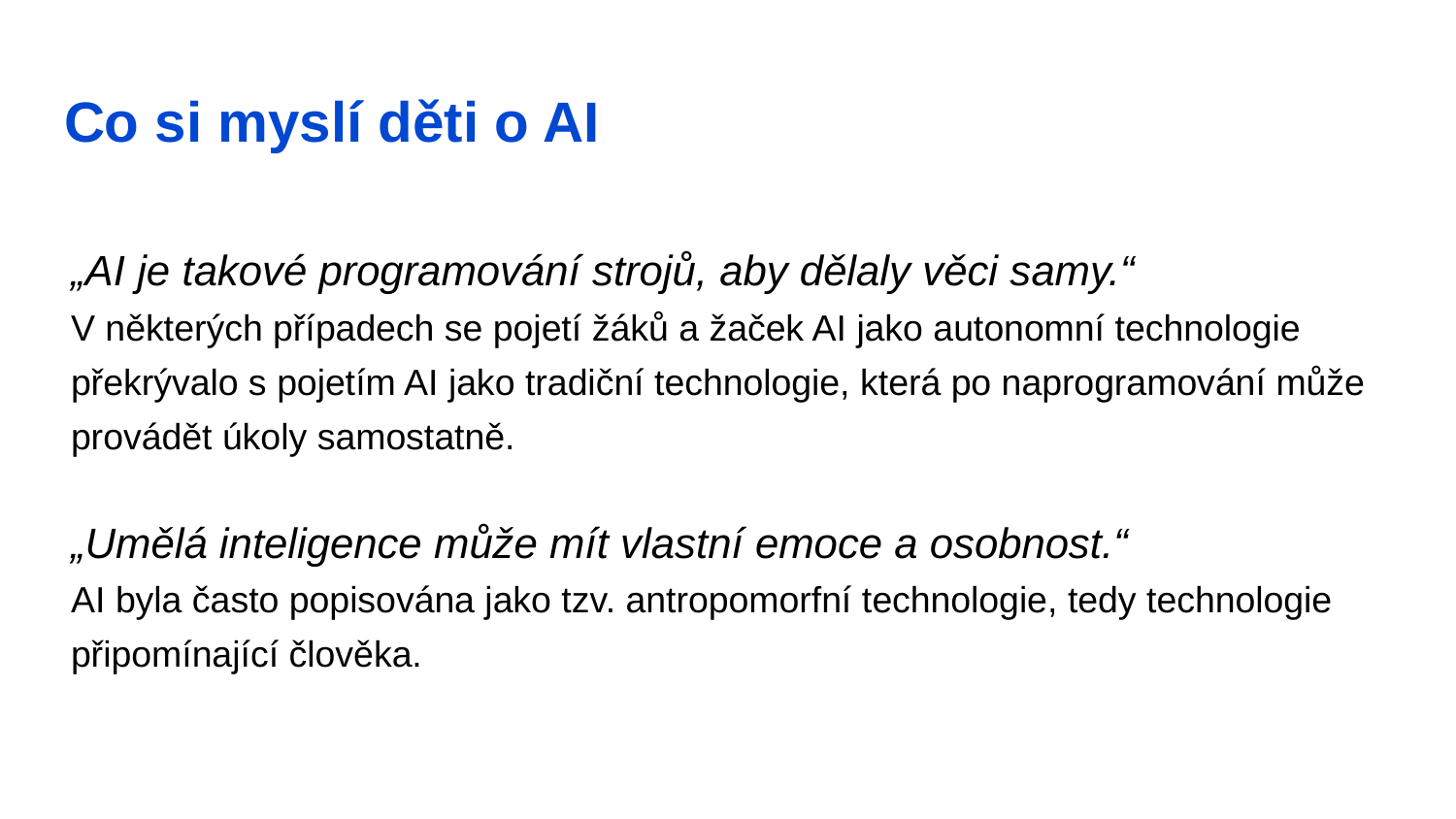

Co si myslí děti o AI
„AI je takové programování strojů, aby dělaly věci samy.“
V některých případech se pojetí žáků a žaček AI jako autonomní technologie překrývalo s pojetím AI jako tradiční technologie, která po naprogramování může provádět úkoly samostatně.
„Umělá inteligence může mít vlastní emoce a osobnost.“
AI byla často popisována jako tzv. antropomorfní technologie, tedy technologie připomínající člověka.